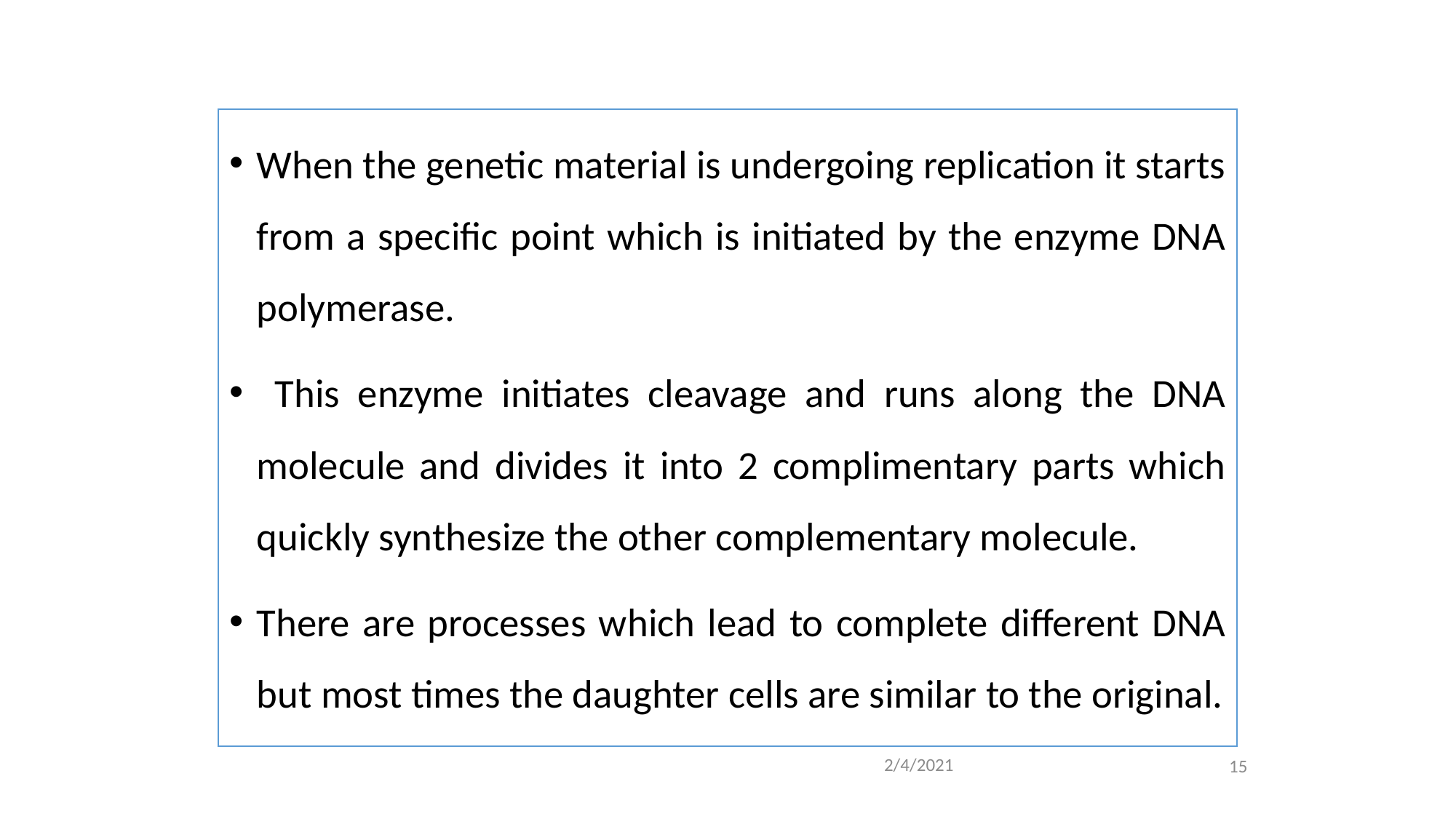

#
When the genetic material is undergoing replication it starts from a specific point which is initiated by the enzyme DNA polymerase.
 This enzyme initiates cleavage and runs along the DNA molecule and divides it into 2 complimentary parts which quickly synthesize the other complementary molecule.
There are processes which lead to complete different DNA but most times the daughter cells are similar to the original.

15
2/4/2021